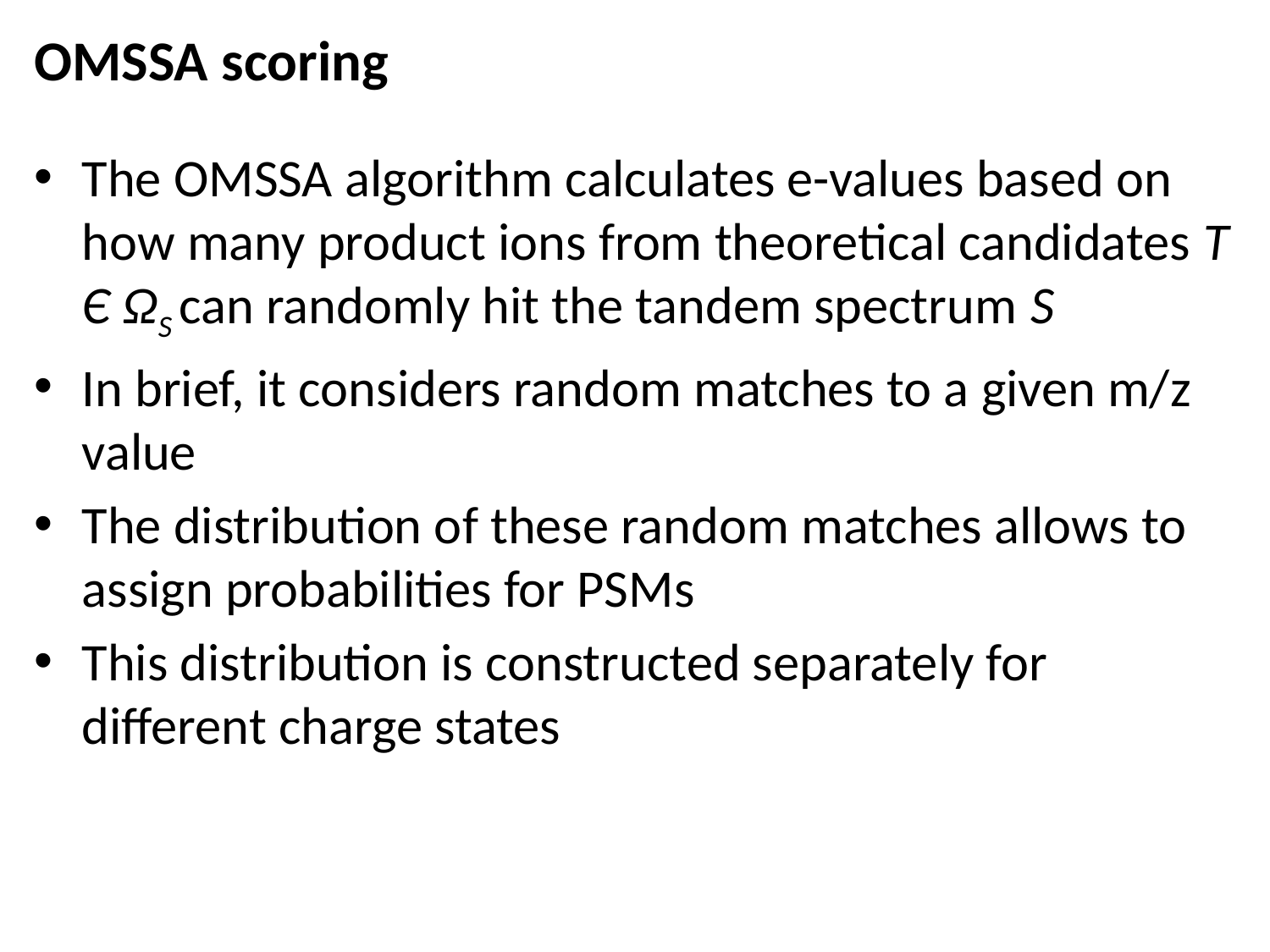

# OMSSA scoring
The OMSSA algorithm calculates e-values based on how many product ions from theoretical candidates T Є ΩS can randomly hit the tandem spectrum S
In brief, it considers random matches to a given m/z value
The distribution of these random matches allows to assign probabilities for PSMs
This distribution is constructed separately for different charge states